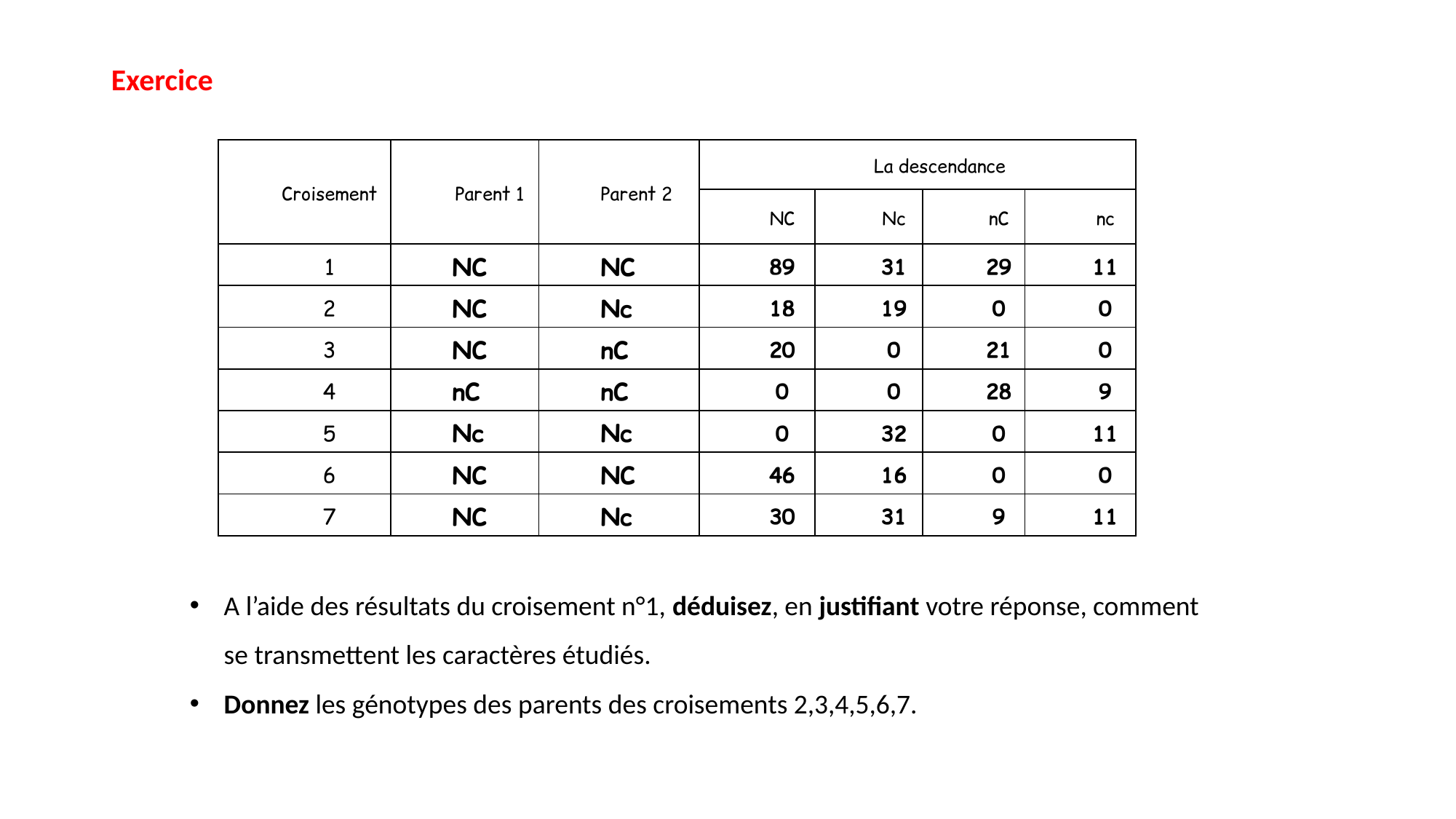

Exercice
| Croisement | Parent 1 | Parent 2 | La descendance |  |  |  |
| --- | --- | --- | --- | --- | --- | --- |
|  |  |  | NC | Nc | nC | nc |
| 1 | NC | NC | 89 | 31 | 29 | 11 |
| 2 | NC | Nc | 18 | 19 | 0 | 0 |
| 3 | NC | nC | 20 | 0 | 21 | 0 |
| 4 | nC | nC | 0 | 0 | 28 | 9 |
| 5 | Nc | Nc | 0 | 32 | 0 | 11 |
| 6 | NC | NC | 46 | 16 | 0 | 0 |
| 7 | NC | Nc | 30 | 31 | 9 | 11 |
A l’aide des résultats du croisement n°1, déduisez, en justifiant votre réponse, comment se transmettent les caractères étudiés.
Donnez les génotypes des parents des croisements 2,3,4,5,6,7.